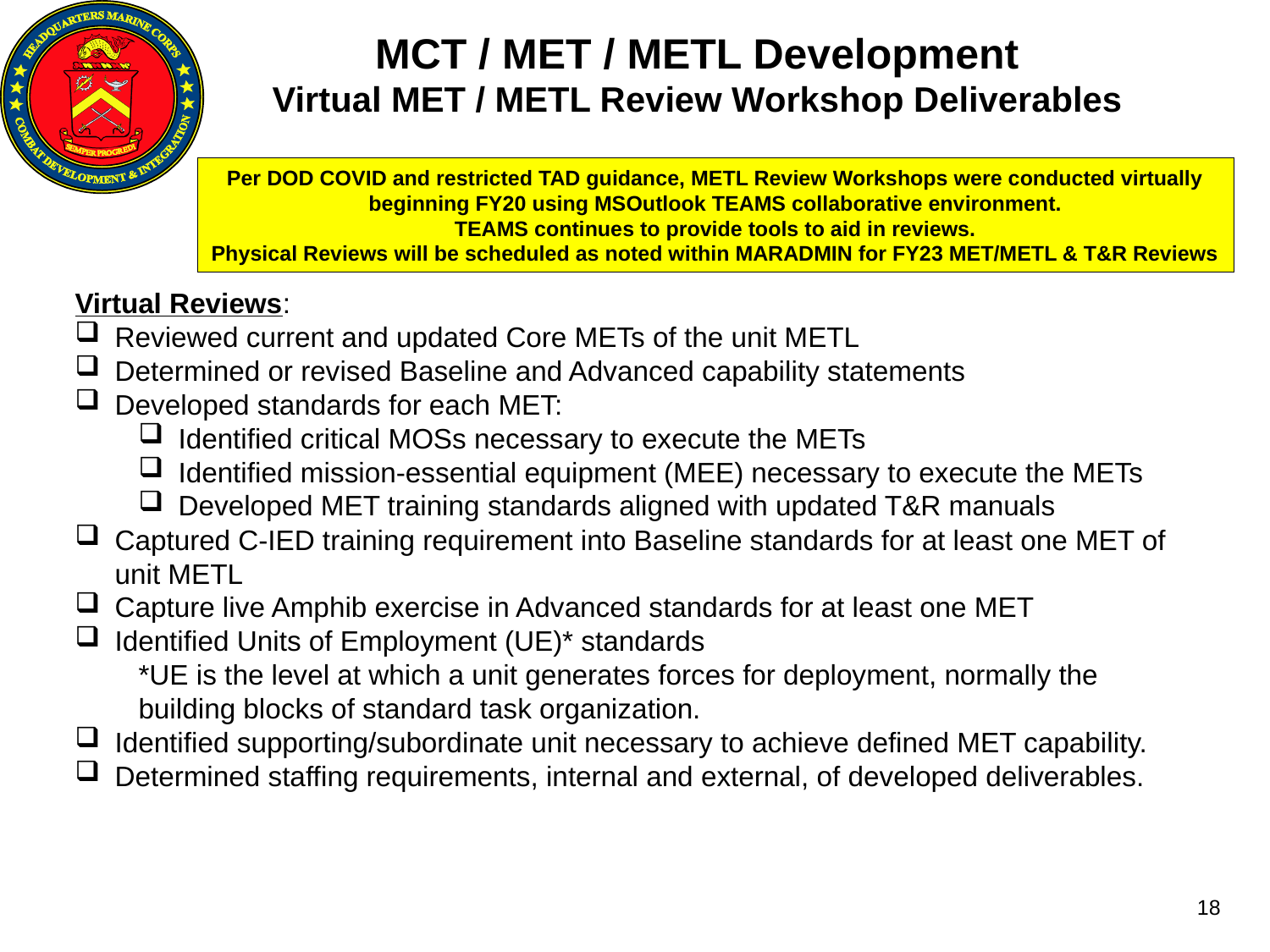

MCT / MET / METL Development
Virtual MET / METL Review Workshop Deliverables
Per DOD COVID and restricted TAD guidance, METL Review Workshops were conducted virtually beginning FY20 using MSOutlook TEAMS collaborative environment.
TEAMS continues to provide tools to aid in reviews.
Physical Reviews will be scheduled as noted within MARADMIN for FY23 MET/METL & T&R Reviews
Virtual Reviews:
Reviewed current and updated Core METs of the unit METL
Determined or revised Baseline and Advanced capability statements
Developed standards for each MET:
Identified critical MOSs necessary to execute the METs
Identified mission-essential equipment (MEE) necessary to execute the METs
Developed MET training standards aligned with updated T&R manuals
Captured C-IED training requirement into Baseline standards for at least one MET of unit METL
Capture live Amphib exercise in Advanced standards for at least one MET
Identified Units of Employment (UE)* standards
*UE is the level at which a unit generates forces for deployment, normally the building blocks of standard task organization.
Identified supporting/subordinate unit necessary to achieve defined MET capability.
Determined staffing requirements, internal and external, of developed deliverables.

18